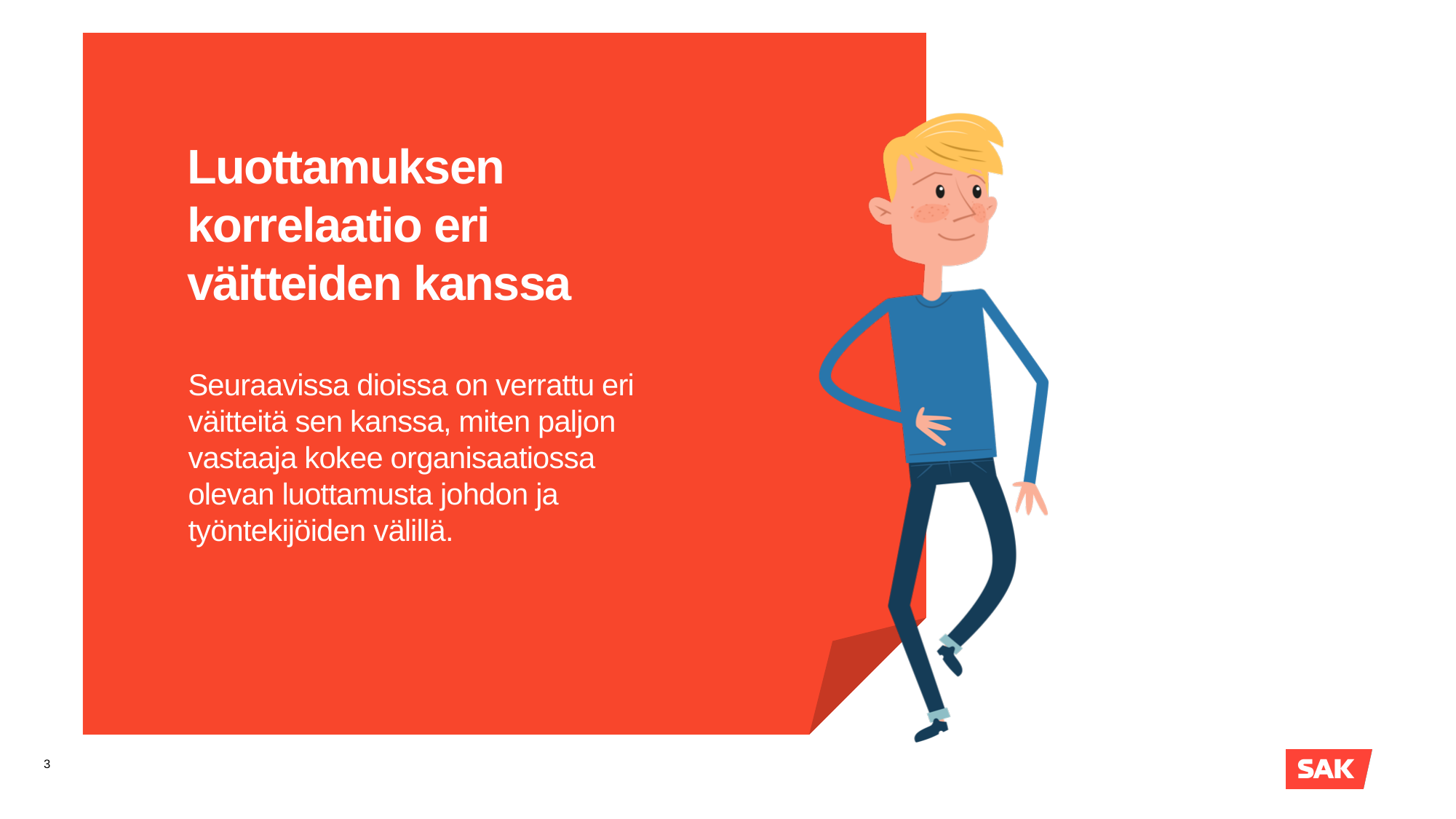

Luottamuksen korrelaatio eri väitteiden kanssa
Seuraavissa dioissa on verrattu eri väitteitä sen kanssa, miten paljon vastaaja kokee organisaatiossa olevan luottamusta johdon ja työntekijöiden välillä.
3